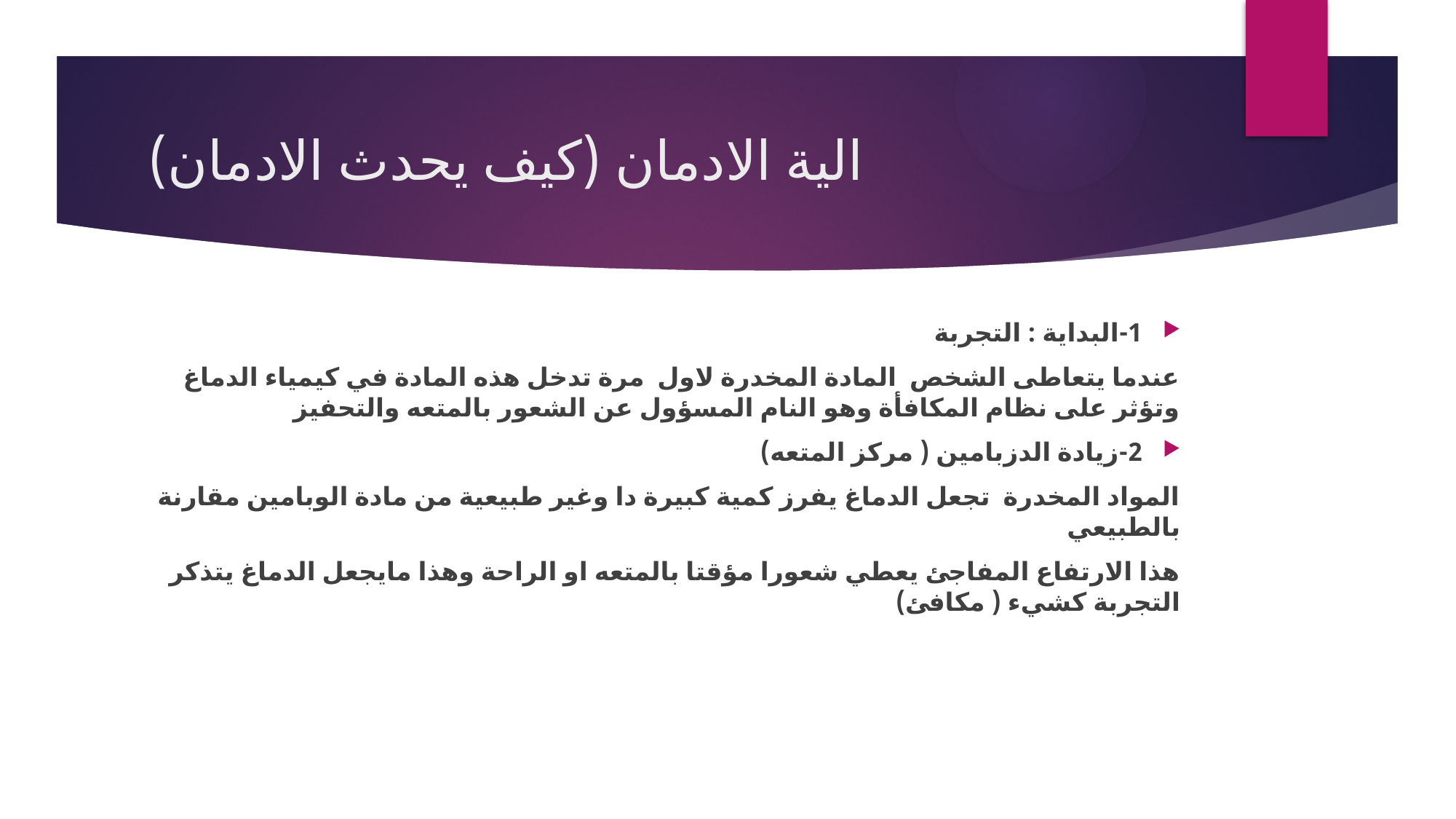

# الية الادمان (كيف يحدث الادمان)
1-البداية : التجربة
عندما يتعاطى الشخص  المادة المخدرة لاول  مرة تدخل هذه المادة في كيمياء الدماغ وتؤثر على نظام المكافأة وهو النام المسؤول عن الشعور بالمتعه والتحفيز
2-زيادة الدزبامين ( مركز المتعه)
المواد المخدرة  تجعل الدماغ يفرز كمية كبيرة دا وغير طبيعية من مادة الوبامين مقارنة بالطبيعي
هذا الارتفاع المفاجئ يعطي شعورا مؤقتا بالمتعه او الراحة وهذا مايجعل الدماغ يتذكر التجربة كشيء ( مكافئ)